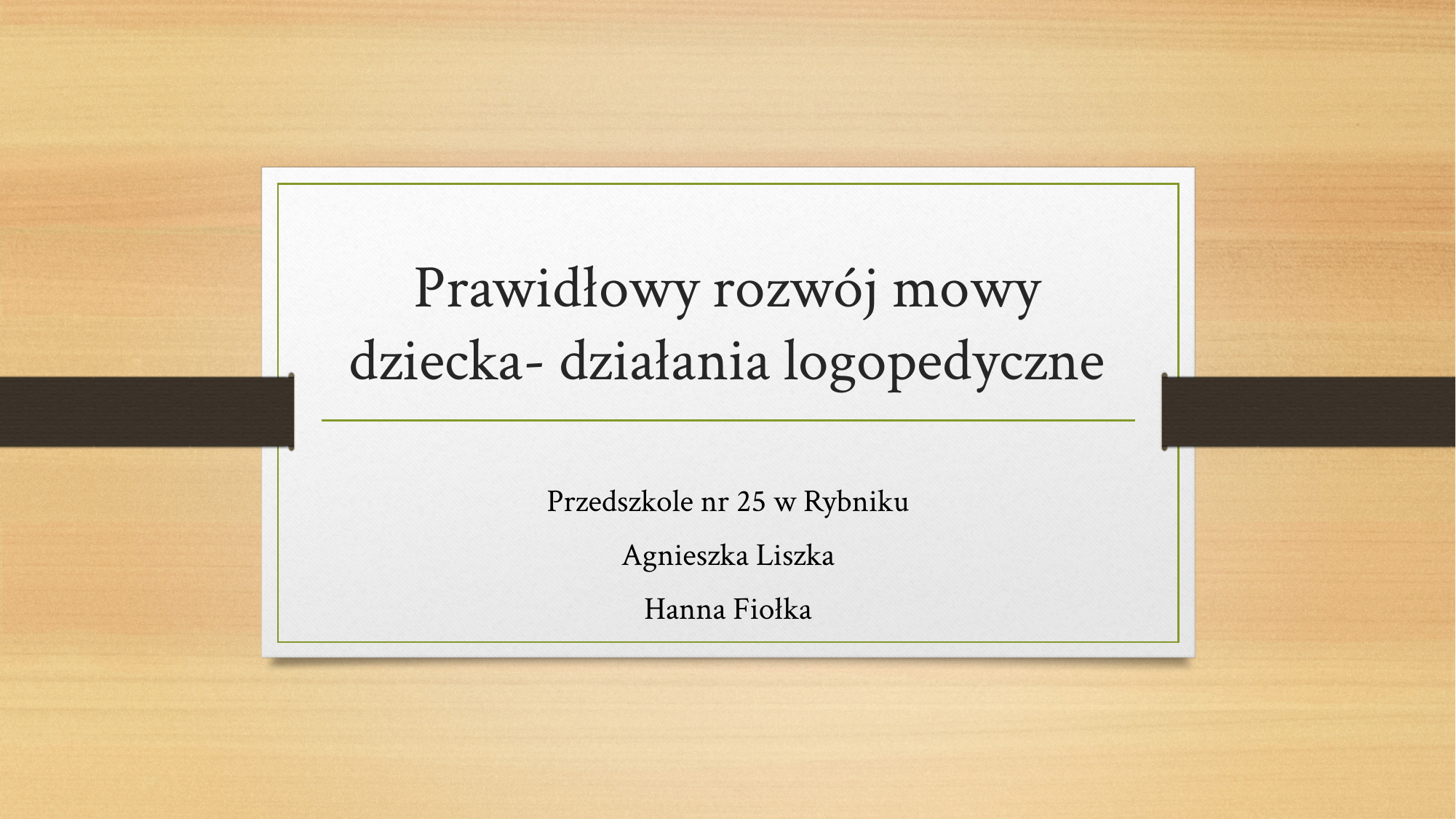

# Prawidłowy rozwój mowy dziecka- działania logopedyczne
Przedszkole nr 25 w Rybniku
Agnieszka Liszka
Hanna Fiołka